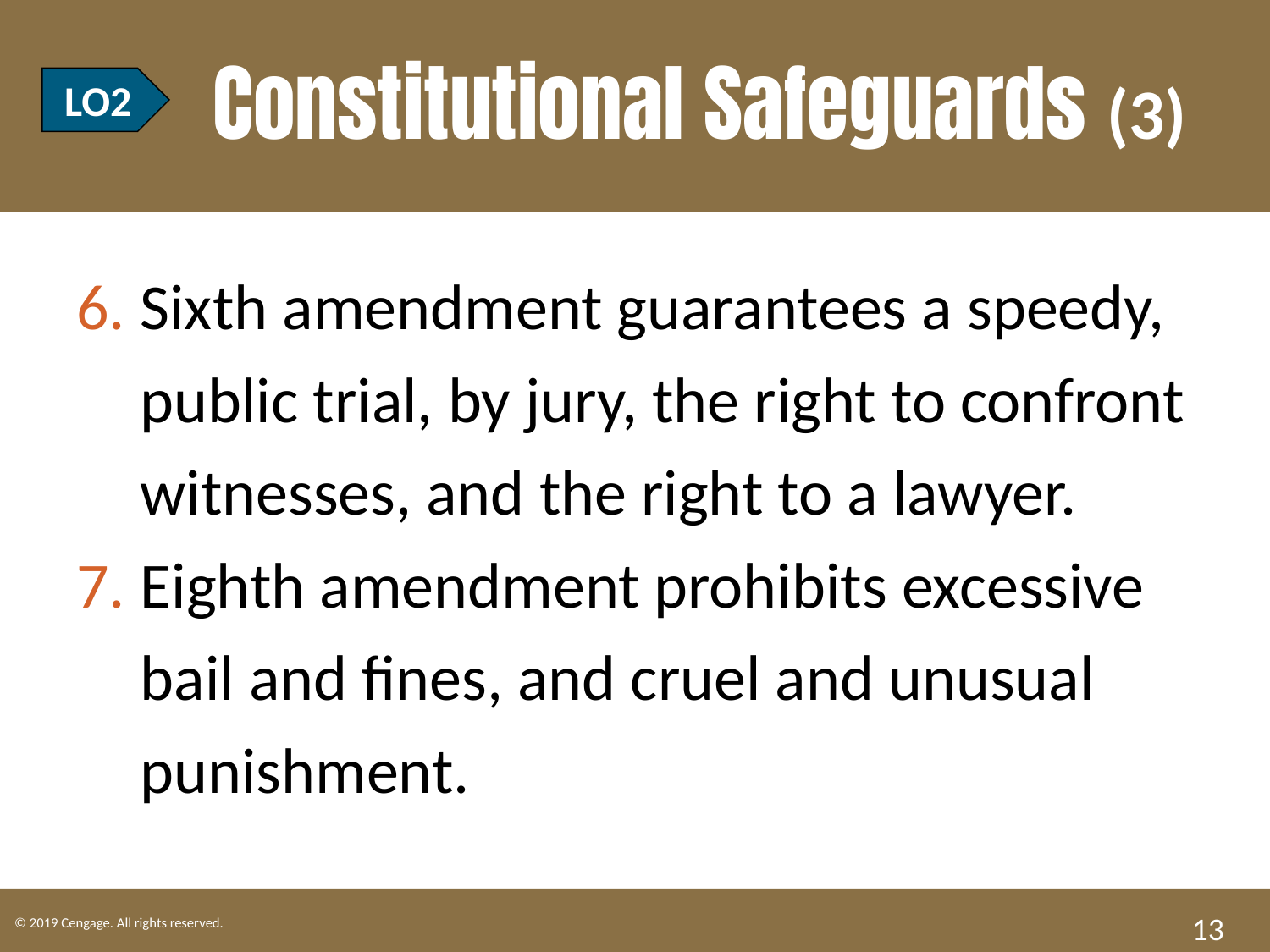

LO2                                                                                                                                                   Constitutional Safeguards (3)
LO2
Sixth amendment guarantees a speedy, public trial, by jury, the right to confront witnesses, and the right to a lawyer.
Eighth amendment prohibits excessive bail and fines, and cruel and unusual punishment.
13